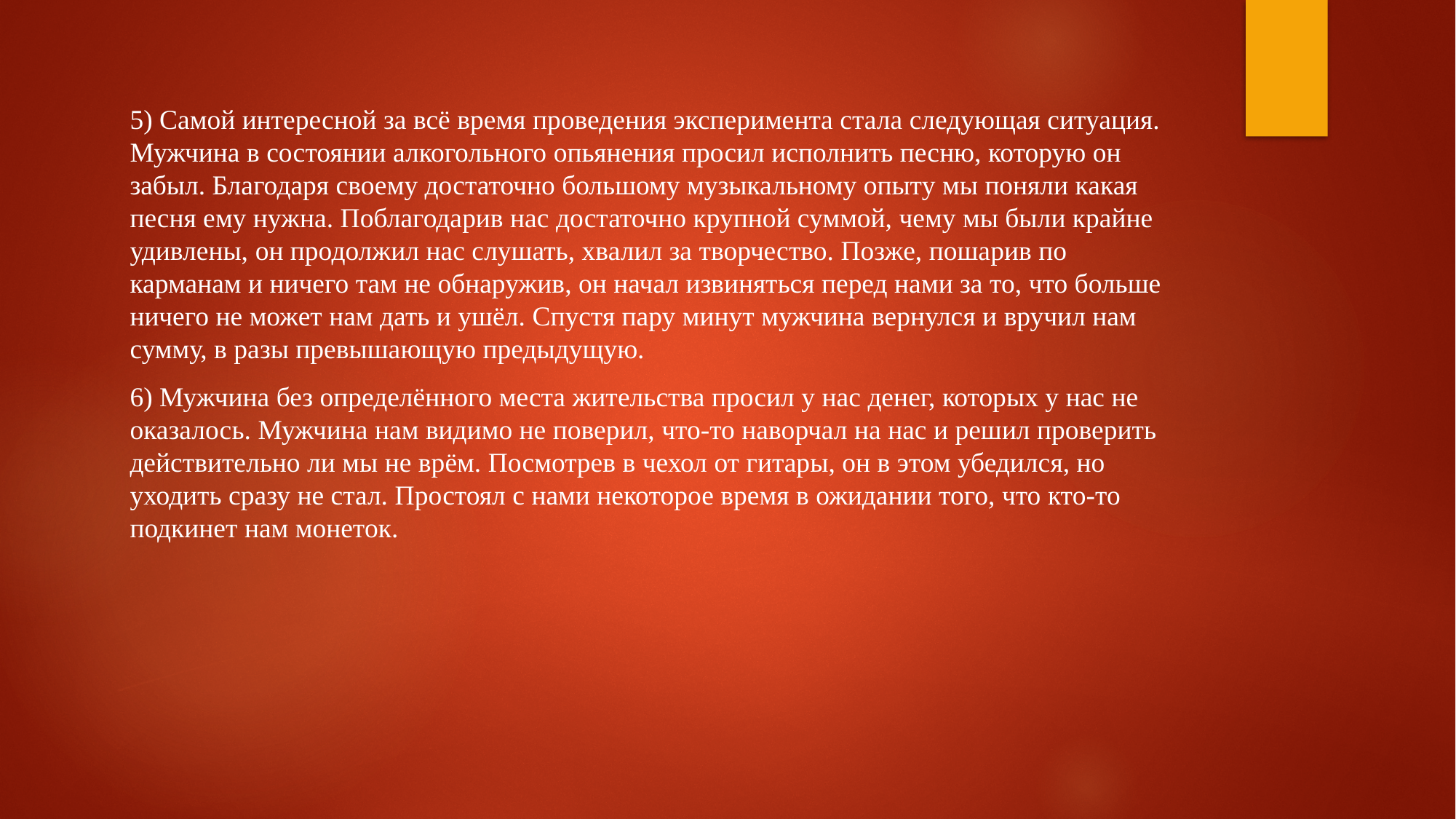

5) Самой интересной за всё время проведения эксперимента стала следующая ситуация. Мужчина в состоянии алкогольного опьянения просил исполнить песню, которую он забыл. Благодаря своему достаточно большому музыкальному опыту мы поняли какая песня ему нужна. Поблагодарив нас достаточно крупной суммой, чему мы были крайне удивлены, он продолжил нас слушать, хвалил за творчество. Позже, пошарив по карманам и ничего там не обнаружив, он начал извиняться перед нами за то, что больше ничего не может нам дать и ушёл. Спустя пару минут мужчина вернулся и вручил нам сумму, в разы превышающую предыдущую.
6) Мужчина без определённого места жительства просил у нас денег, которых у нас не оказалось. Мужчина нам видимо не поверил, что-то наворчал на нас и решил проверить действительно ли мы не врём. Посмотрев в чехол от гитары, он в этом убедился, но уходить сразу не стал. Простоял с нами некоторое время в ожидании того, что кто-то подкинет нам монеток.